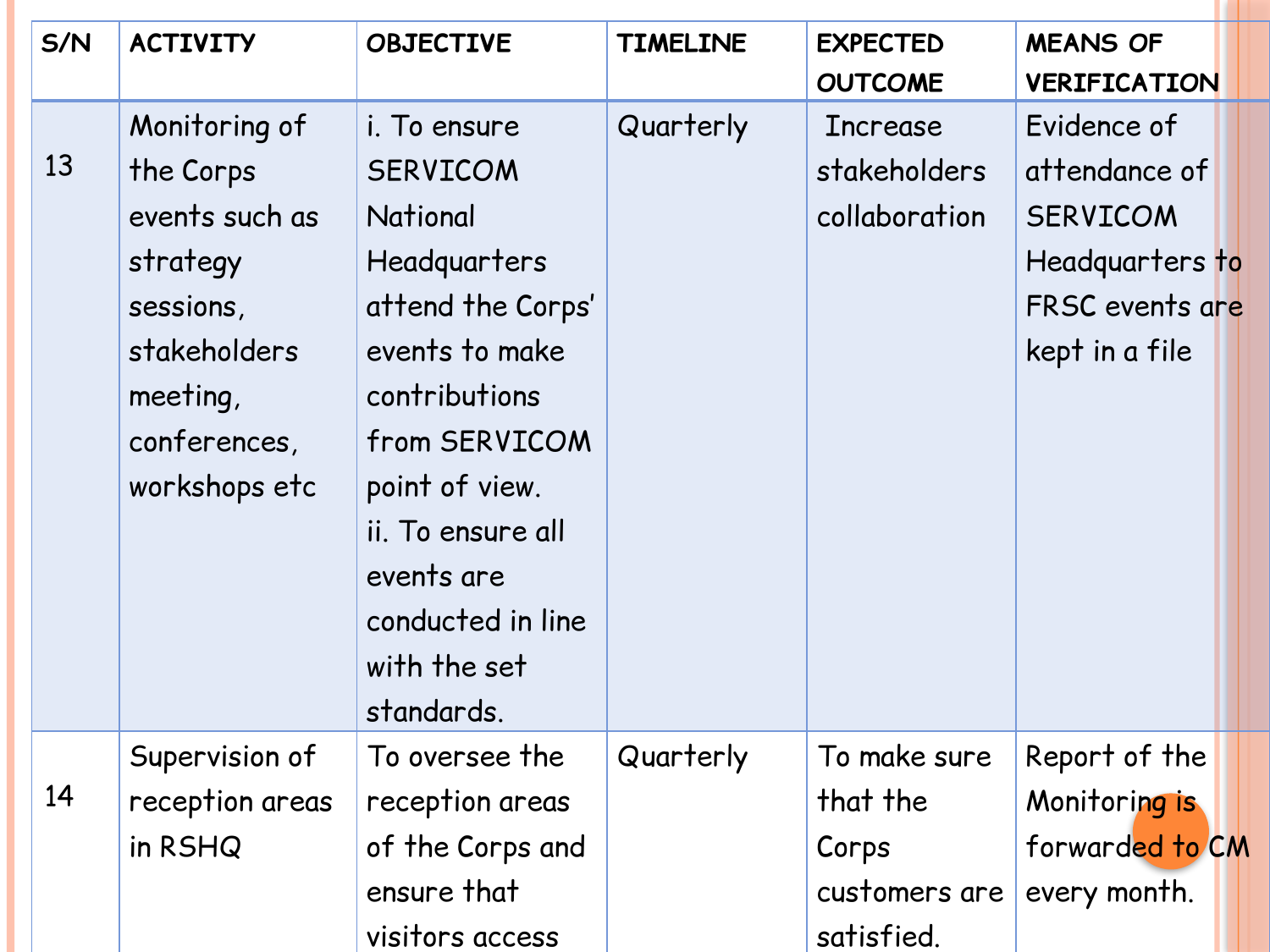

| S/N | ACTIVITY | OBJECTIVE | TIMELINE | EXPECTED OUTCOME | MEANS OF VERIFICATION |
| --- | --- | --- | --- | --- | --- |
| 13 | Monitoring of the Corps events such as strategy sessions, stakeholders meeting, conferences, workshops etc | i. To ensure SERVICOM National Headquarters attend the Corps’ events to make contributions from SERVICOM point of view. ii. To ensure all events are conducted in line with the set standards. | Quarterly | Increase stakeholders collaboration | Evidence of attendance of SERVICOM Headquarters to FRSC events are kept in a file |
| 14 | Supervision of reception areas in RSHQ | To oversee the reception areas of the Corps and ensure that visitors access better services. | Quarterly | To make sure that the Corps customers are satisfied. | Report of the Monitoring is forwarded to CM every month. |